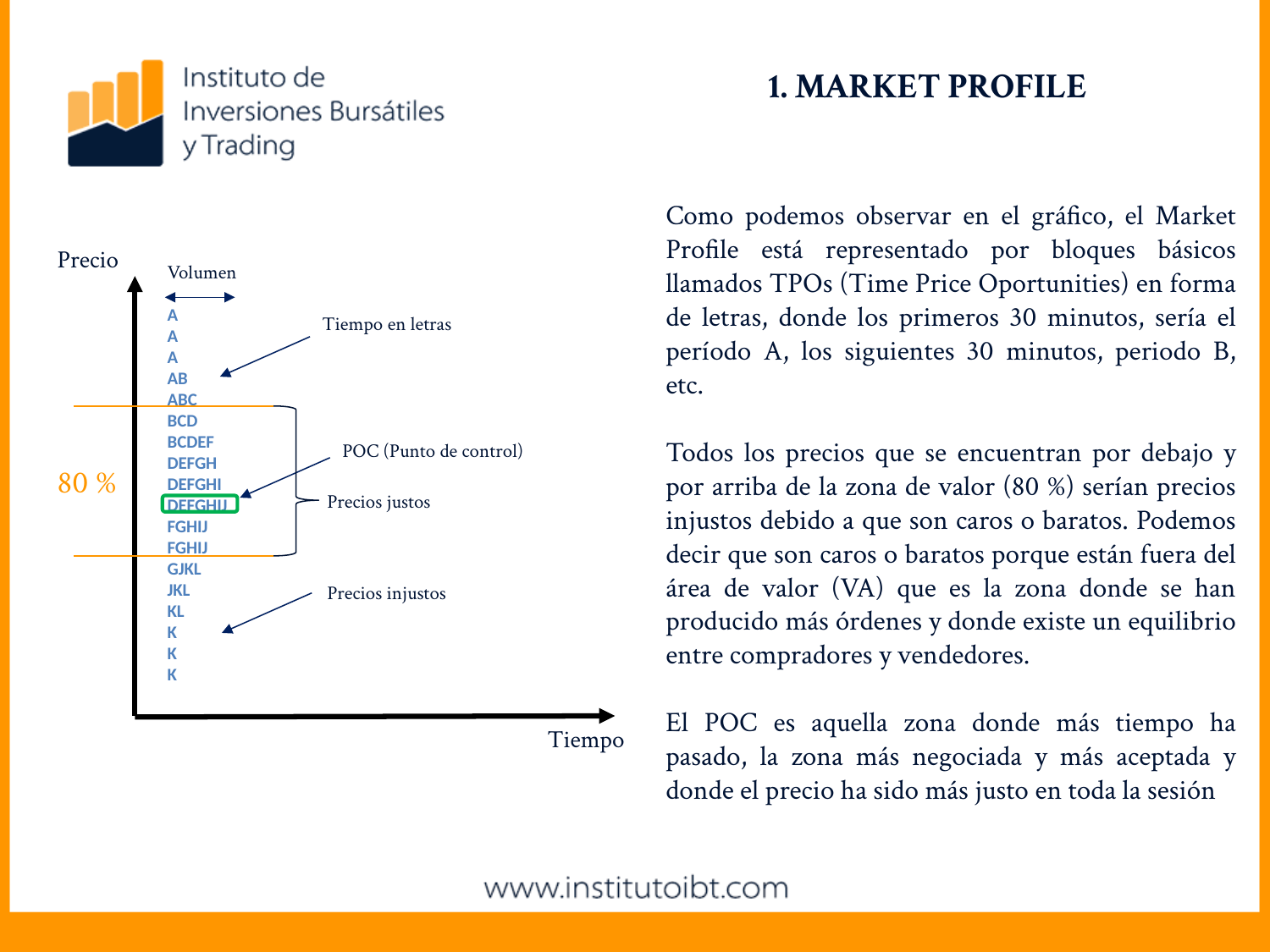

1. MARKET PROFILE
Como podemos observar en el gráfico, el Market Profile está representado por bloques básicos llamados TPOs (Time Price Oportunities) en forma de letras, donde los primeros 30 minutos, sería el período A, los siguientes 30 minutos, periodo B, etc.

Todos los precios que se encuentran por debajo y por arriba de la zona de valor (80 %) serían precios injustos debido a que son caros o baratos. Podemos decir que son caros o baratos porque están fuera del área de valor (VA) que es la zona donde se han producido más órdenes y donde existe un equilibrio entre compradores y vendedores.

El POC es aquella zona donde más tiempo ha pasado, la zona más negociada y más aceptada y donde el precio ha sido más justo en toda la sesión

Precio
Volumen
A
A
A
AB
ABC
BCD
BCDEF
DEFGH
DEFGHI
DEFGHIJ
FGHIJ
FGHIJ
GJKL
JKL
KL
K
K
K
Tiempo en letras

POC (Punto de control)
80 %
Precios justos

Precios injustos
Tiempo